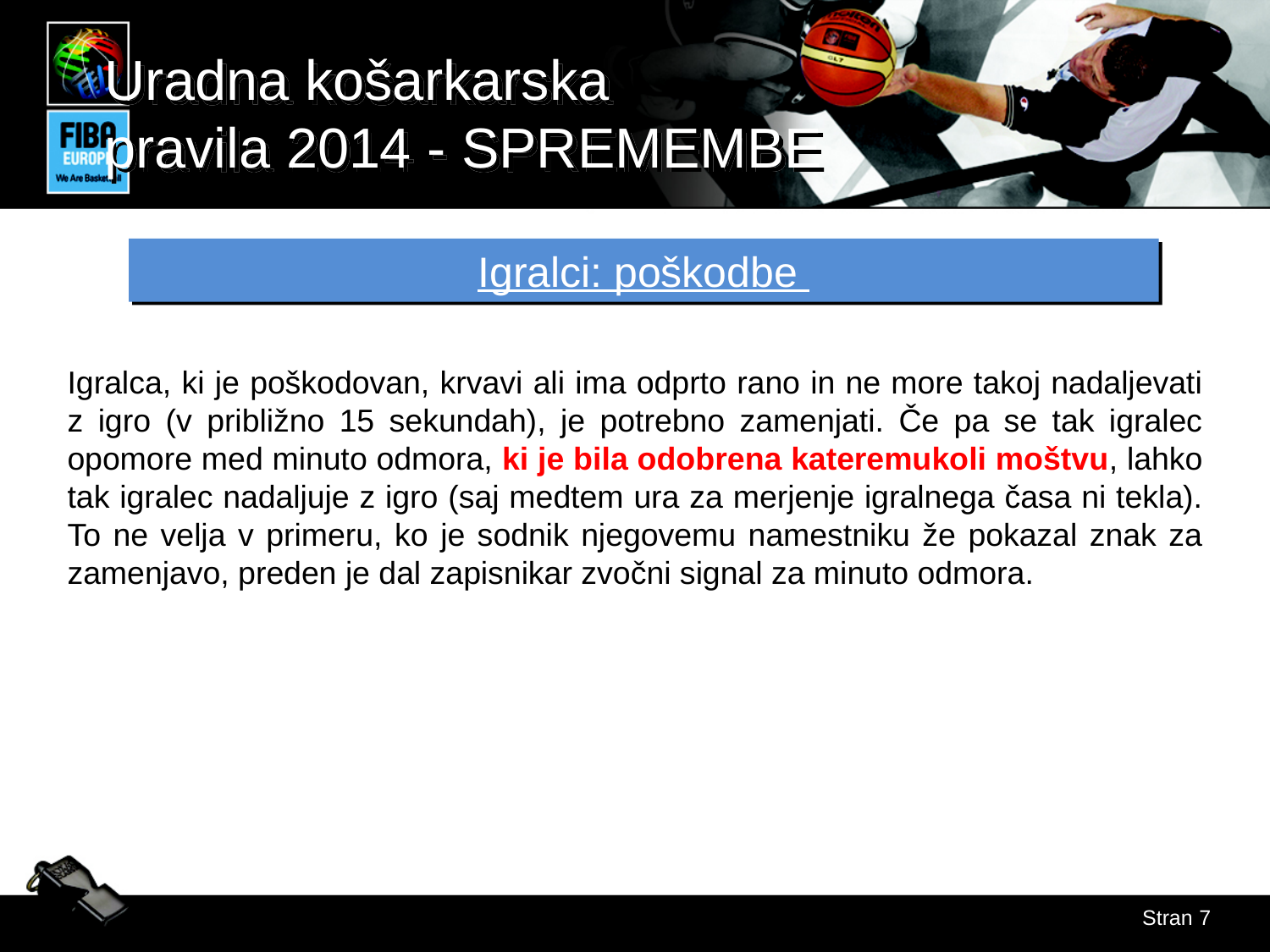

Igralci: poškodbe
Igralca, ki je poškodovan, krvavi ali ima odprto rano in ne more takoj nadaljevati z igro (v približno 15 sekundah), je potrebno zamenjati. Če pa se tak igralec opomore med minuto odmora, ki je bila odobrena kateremukoli moštvu, lahko tak igralec nadaljuje z igro (saj medtem ura za merjenje igralnega časa ni tekla). To ne velja v primeru, ko je sodnik njegovemu namestniku že pokazal znak za zamenjavo, preden je dal zapisnikar zvočni signal za minuto odmora.